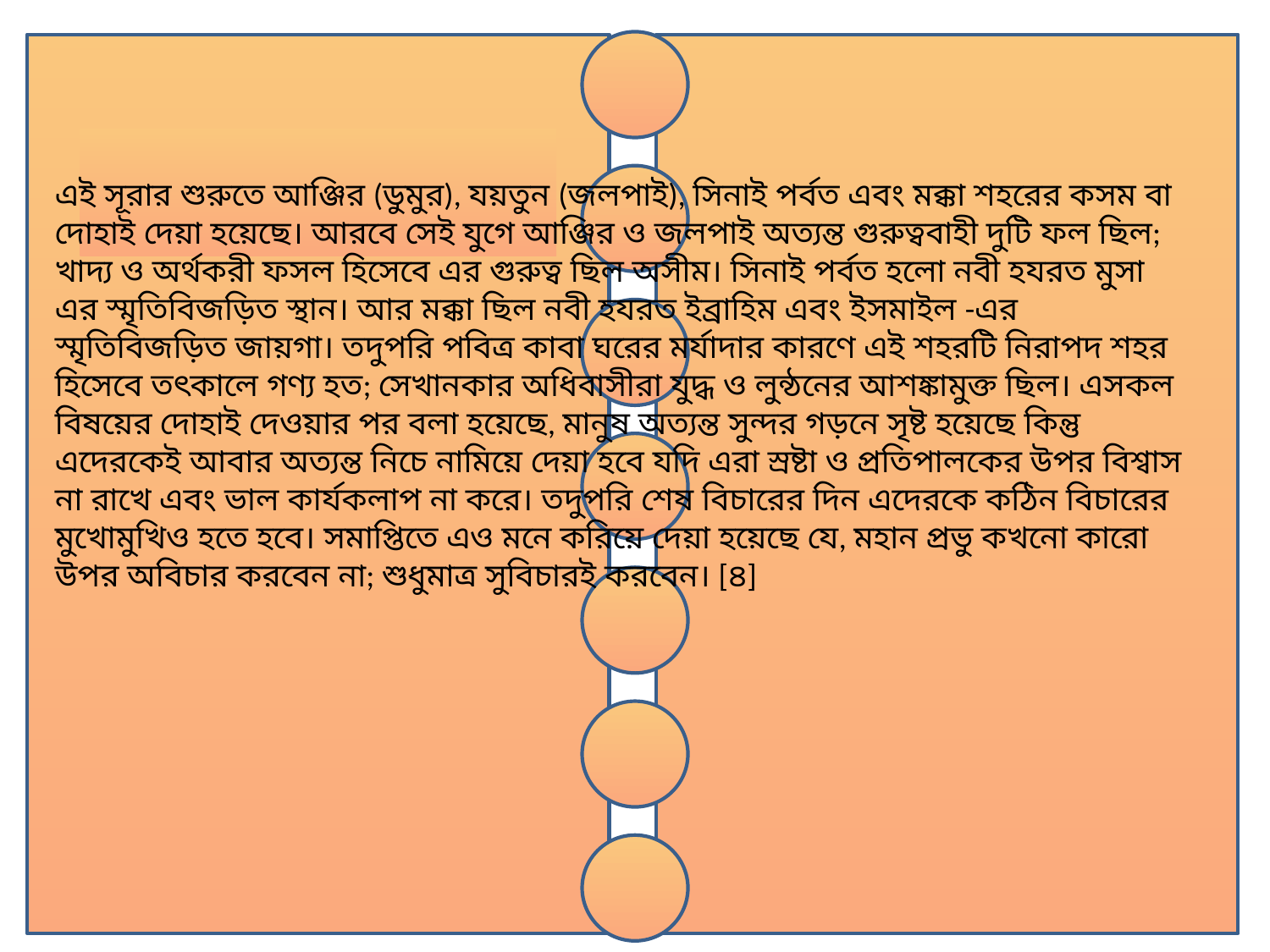

এই সূরার শুরুতে আঞ্জির (ডুমুর), যয়তুন (জলপাই), সিনাই পর্বত এবং মক্কা শহরের কসম বা দোহাই দেয়া হয়েছে। আরবে সেই যুগে আঞ্জির ও জলপাই অত্যন্ত গুরুত্ববাহী দুটি ফল ছিল; খাদ্য ও অর্থকরী ফসল হিসেবে এর গুরুত্ব ছিল অসীম। সিনাই পর্বত হলো নবী হযরত মুসা এর স্মৃতিবিজড়িত স্থান। আর মক্কা ছিল নবী হযরত ইব্রাহিম এবং ইসমাইল -এর স্মৃতিবিজড়িত জায়গা। তদুপরি পবিত্র কাবা ঘরের মর্যাদার কারণে এই শহরটি নিরাপদ শহর হিসেবে তৎকালে গণ্য হত; সেখানকার অধিবাসীরা যুদ্ধ ও লুন্ঠনের আশঙ্কামুক্ত ছিল। এসকল বিষয়ের দোহাই দেওয়ার পর বলা হয়েছে, মানুষ অত্যন্ত সুন্দর গড়নে সৃষ্ট হয়েছে কিন্তু এদেরকেই আবার অত্যন্ত নিচে নামিয়ে দেয়া হবে যদি এরা স্রষ্টা ও প্রতিপালকের উপর বিশ্বাস না রাখে এবং ভাল কার্যকলাপ না করে। তদুপরি শেষ বিচারের দিন এদেরকে কঠিন বিচারের মুখোমুখিও হতে হবে। সমাপ্তিতে এও মনে করিয়ে দেয়া হয়েছে যে, মহান প্রভু কখনো কারো উপর অবিচার করবেন না; শুধুমাত্র সুবিচারই করবেন। [৪]